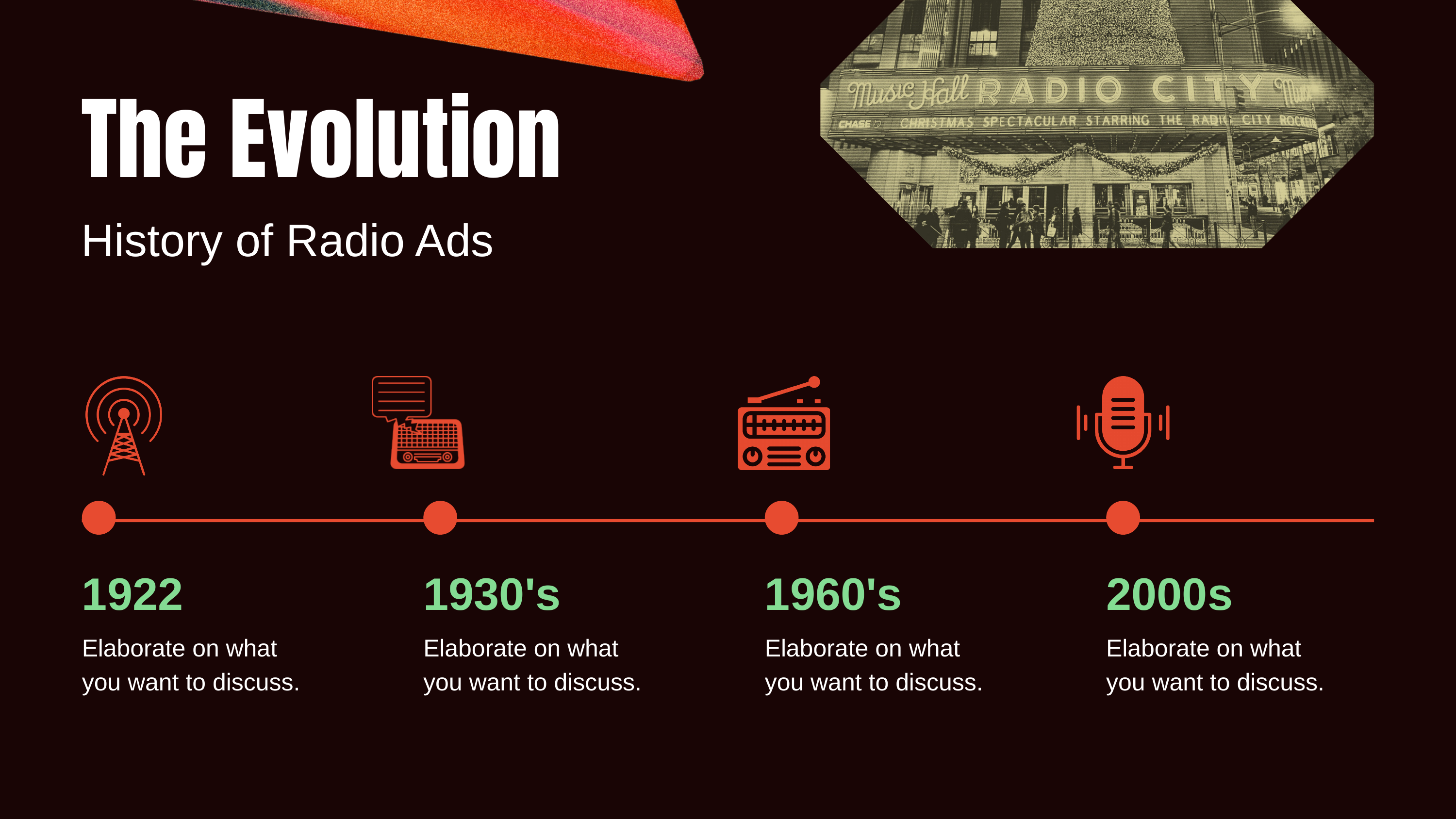

The Evolution
History of Radio Ads

1922
1930's
1960's
2000s
Elaborate on what you want to discuss.
Elaborate on what you want to discuss.
Elaborate on what you want to discuss.
Elaborate on what you want to discuss.